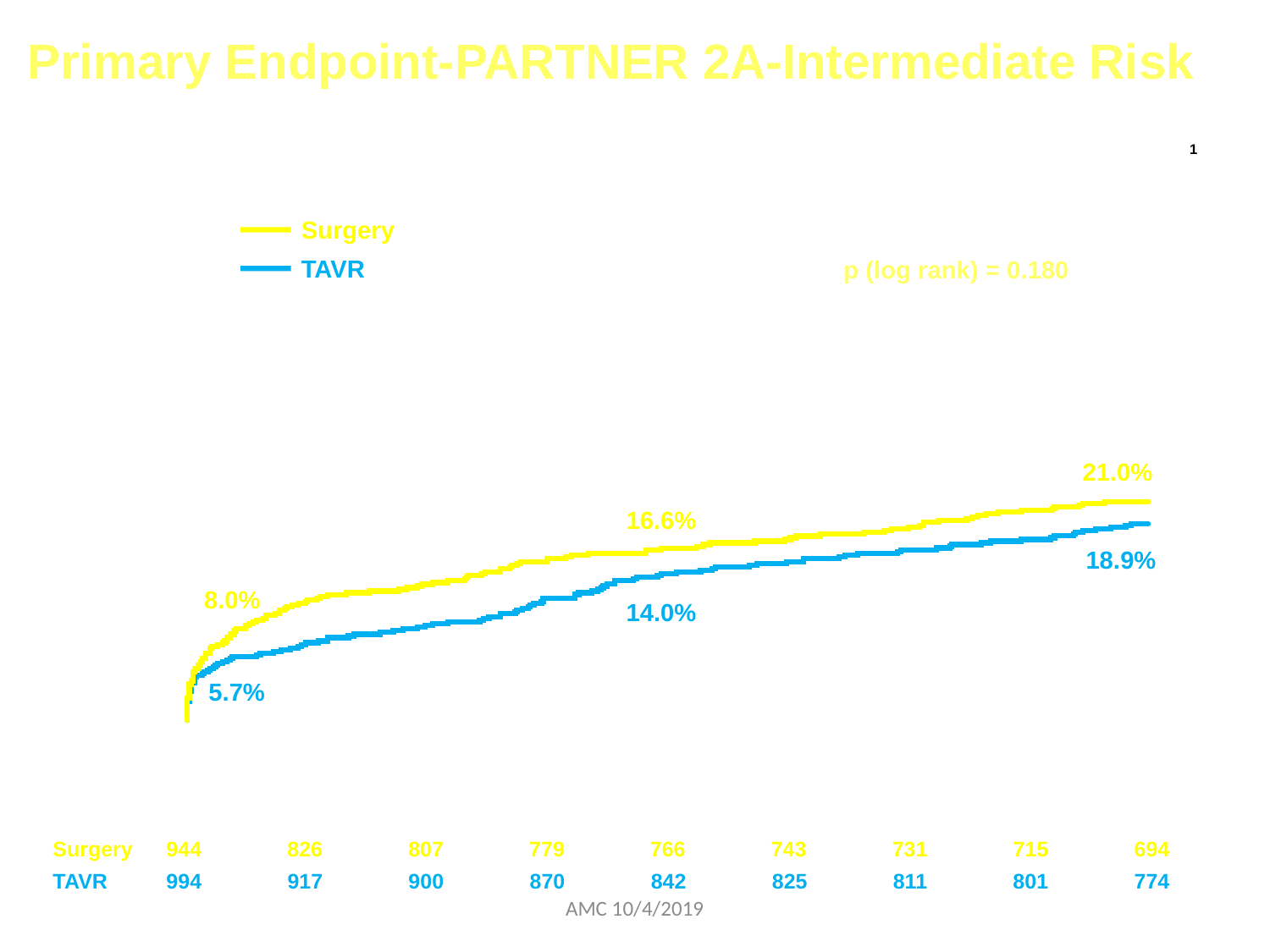

Primary Endpoint-PARTNER 2A-Intermediate Risk
All-Cause Mortality or Disabling Stroke (N Engl J Med 2016;374:1609-20
1
50

40

30

20

10

0

21.0%

16.6%

18.9%
14.0%
5.7%

0
3
6
9
12
15
18
21
24
Surgery

TAVR

HR [95% CI] = 0.87 [0.71, 1.07]
p (log rank) = 0.180
All-Cause Mortality or Disabling Stroke (%)
8.0%
Months from Procedure
Number at risk:
944
826
807
779
766
743
731
715
694
Surgery
994
917
900
870
842
825
811
801
774
TAVR
AMC 10/4/2019